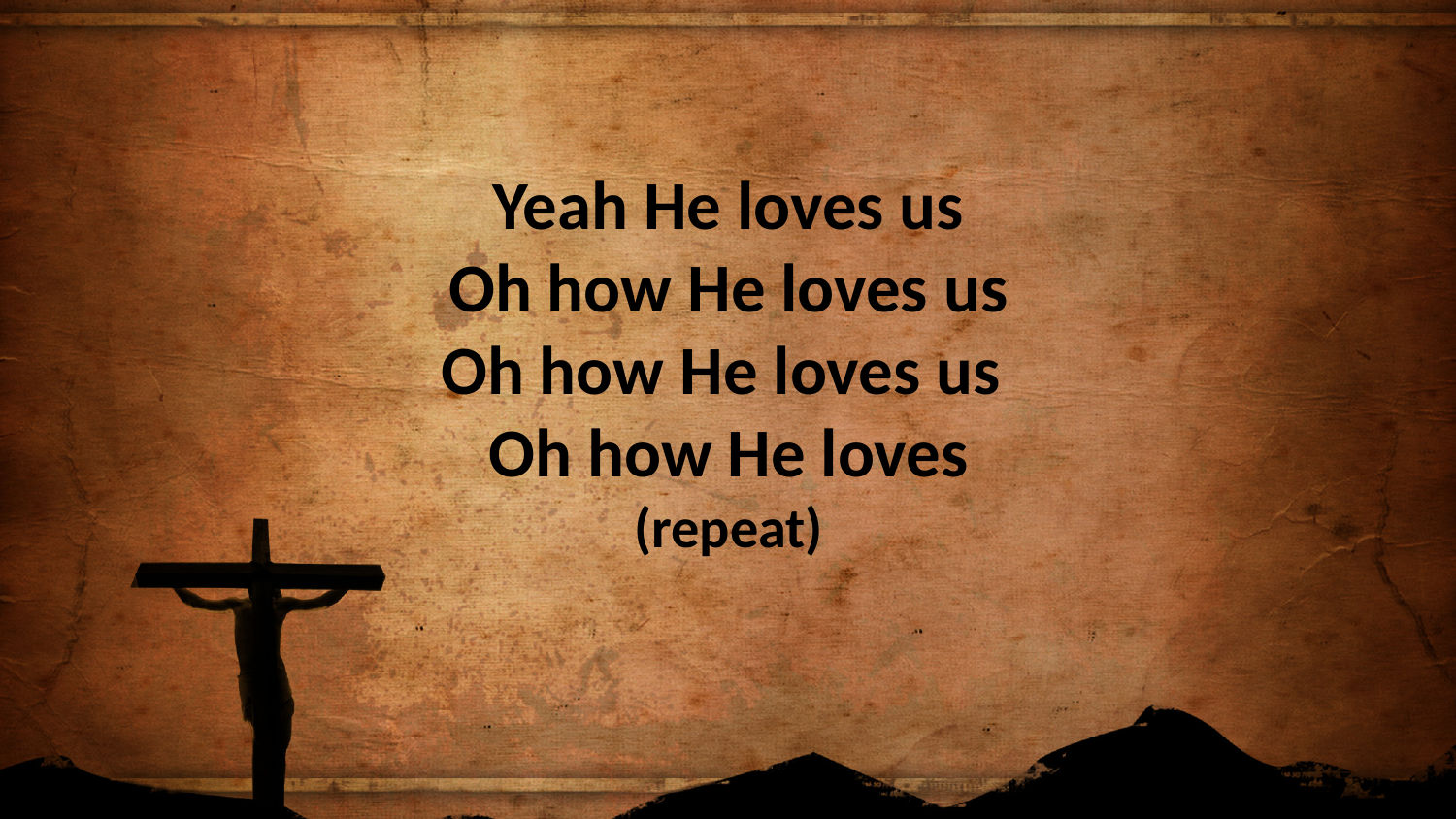

Yeah He loves us
Oh how He loves us
Oh how He loves us
Oh how He loves
(repeat)